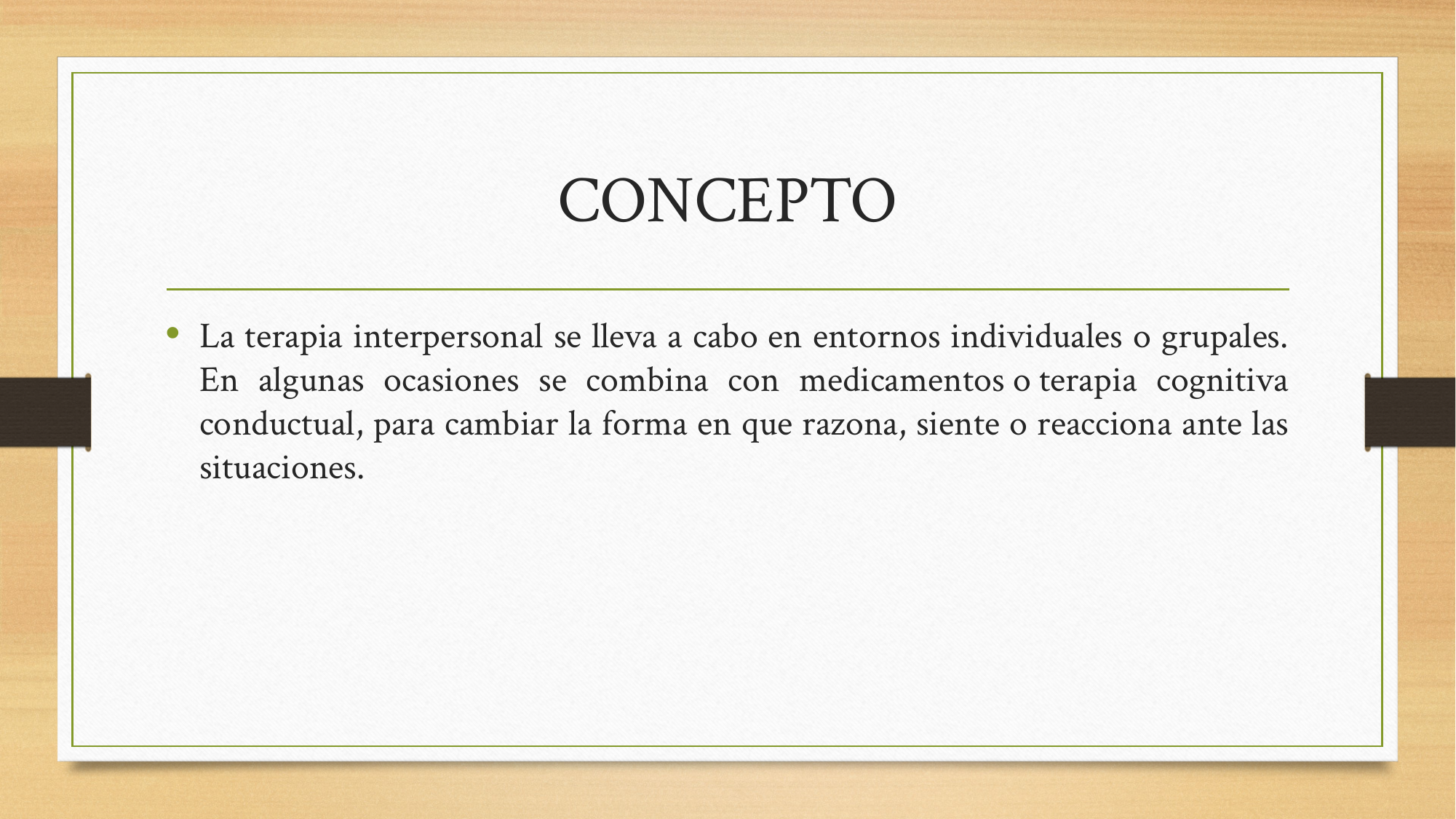

# CONCEPTO
La terapia interpersonal se lleva a cabo en entornos individuales o grupales. En algunas ocasiones se combina con medicamentos o terapia cognitiva conductual, para cambiar la forma en que razona, siente o reacciona ante las situaciones.